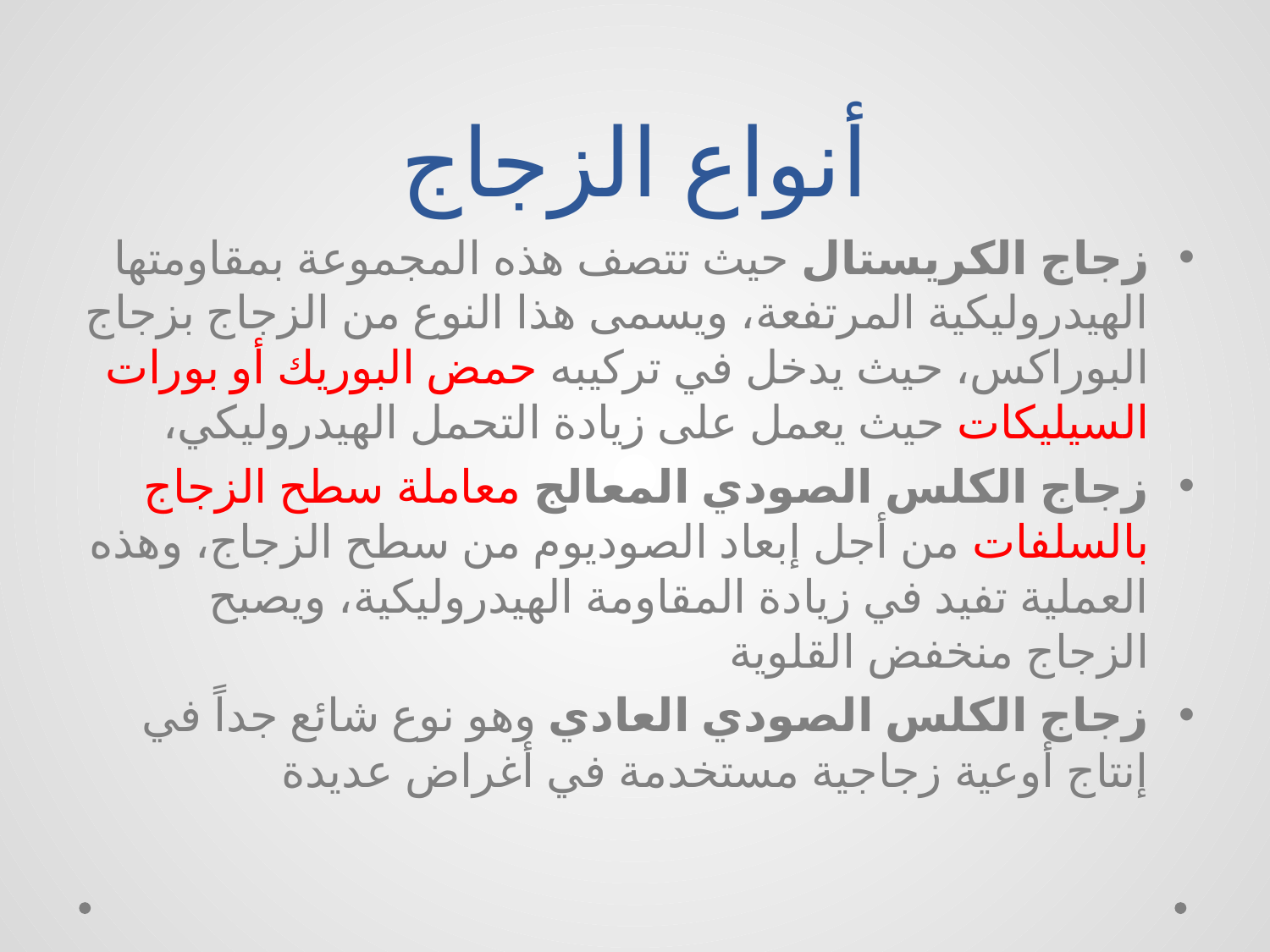

# أنواع الزجاج
زجاج الكريستال حيث تتصف هذه المجموعة بمقاومتها الهيدروليكية المرتفعة، ويسمى هذا النوع من الزجاج بزجاج البوراكس، حيث يدخل في تركيبه حمض البوريك أو بورات السيليكات حيث يعمل على زيادة التحمل الهيدروليكي،
زجاج الكلس الصودي المعالج معاملة سطح الزجاج بالسلفات من أجل إبعاد الصوديوم من سطح الزجاج، وهذه العملية تفيد في زيادة المقاومة الهيدروليكية، ويصبح الزجاج منخفض القلوية
زجاج الكلس الصودي العادي وهو نوع شائع جداً في إنتاج أوعية زجاجية مستخدمة في أغراض عديدة